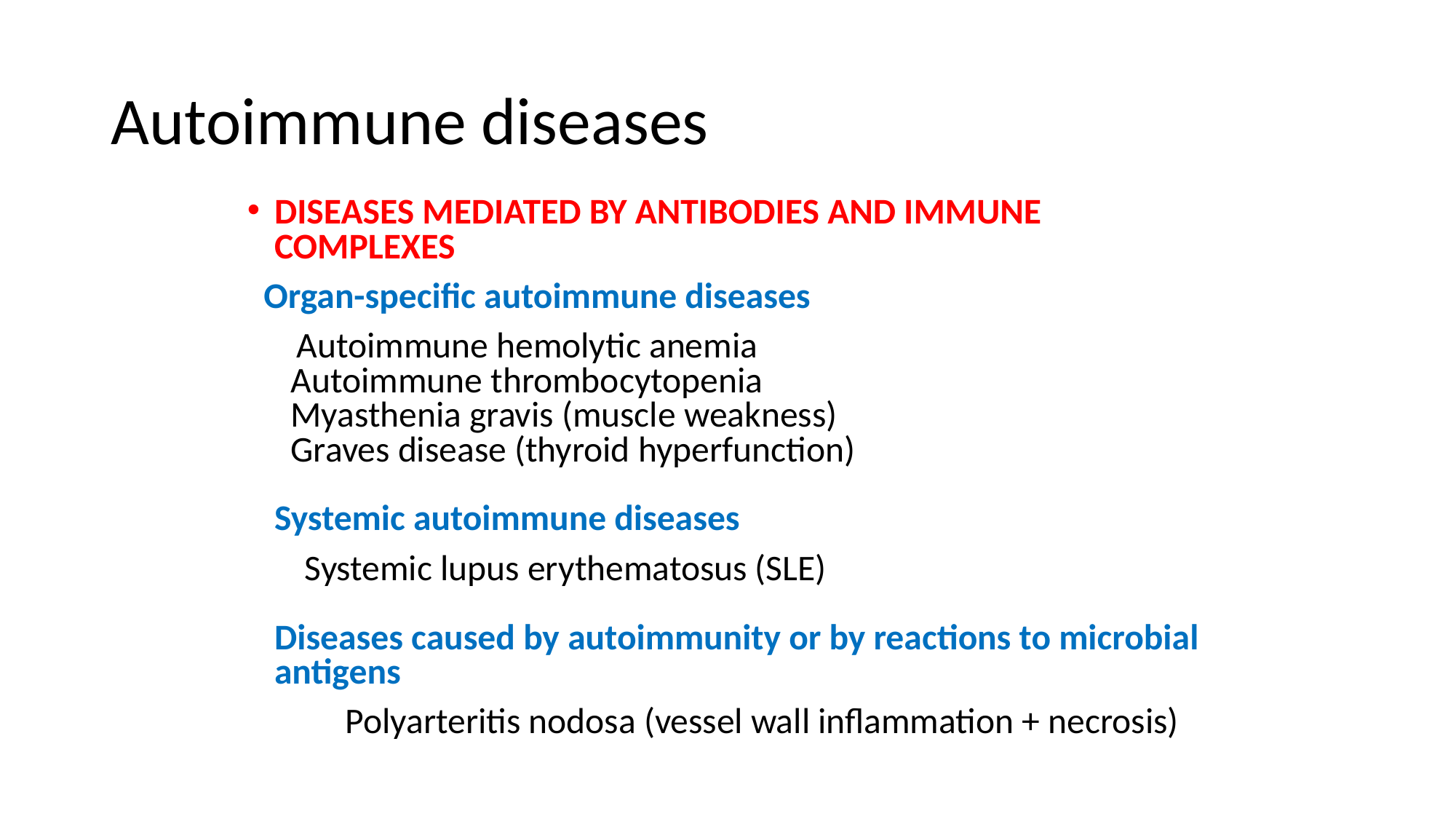

# Autoimmune diseases
DISEASES MEDIATED BY ANTIBODIES AND IMMUNE COMPLEXES
  Organ-specific autoimmune diseases
      Autoimmune hemolytic anemia
  Autoimmune thrombocytopenia
  Myasthenia gravis (muscle weakness)
  Graves disease (thyroid hyperfunction)
  
Systemic autoimmune diseases
       Systemic lupus erythematosus (SLE)
Diseases caused by autoimmunity or by reactions to microbial antigens
            Polyarteritis nodosa (vessel wall inflammation + necrosis)